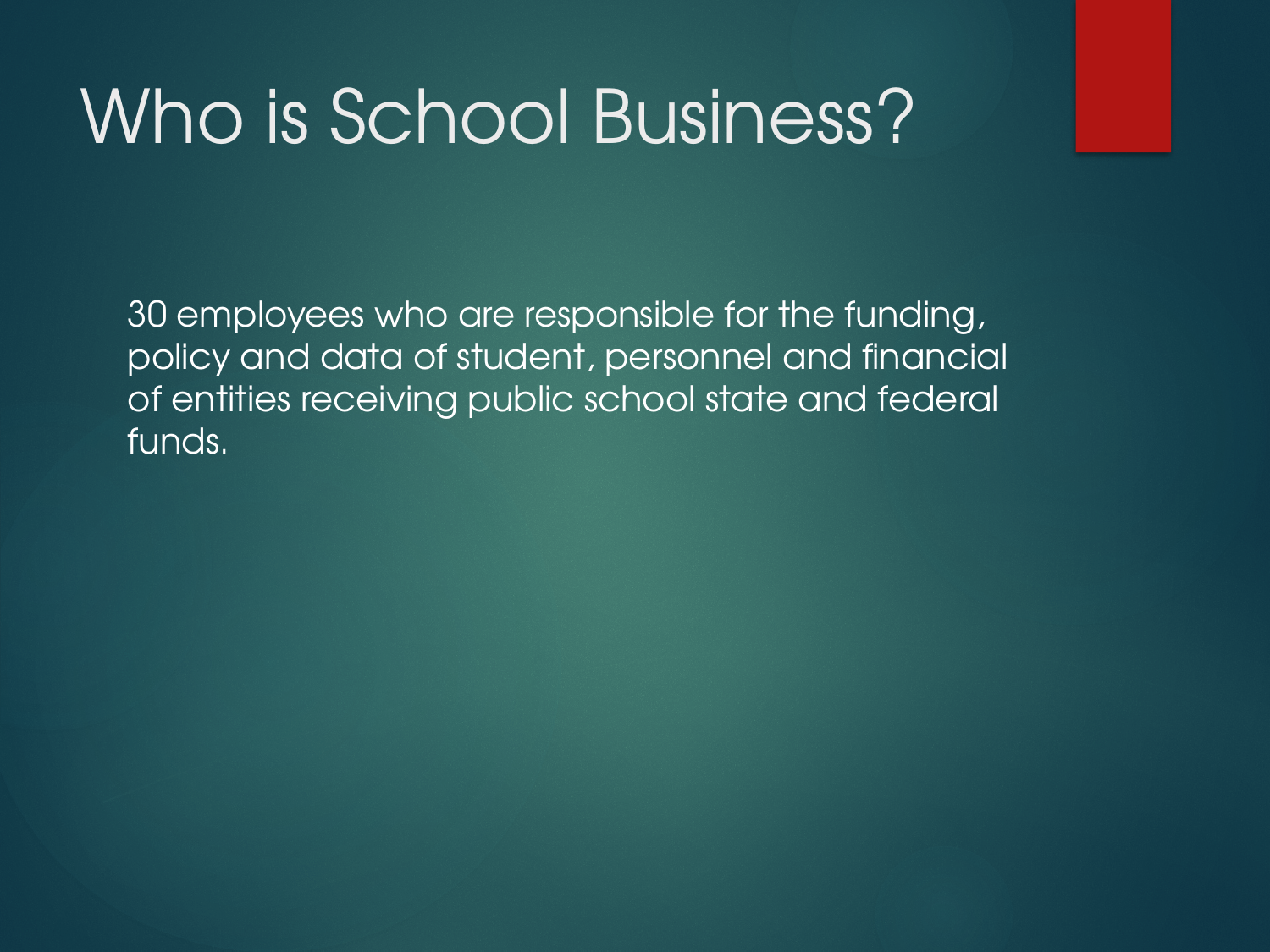

# Who is School Business?
30 employees who are responsible for the funding, policy and data of student, personnel and financial of entities receiving public school state and federal funds.